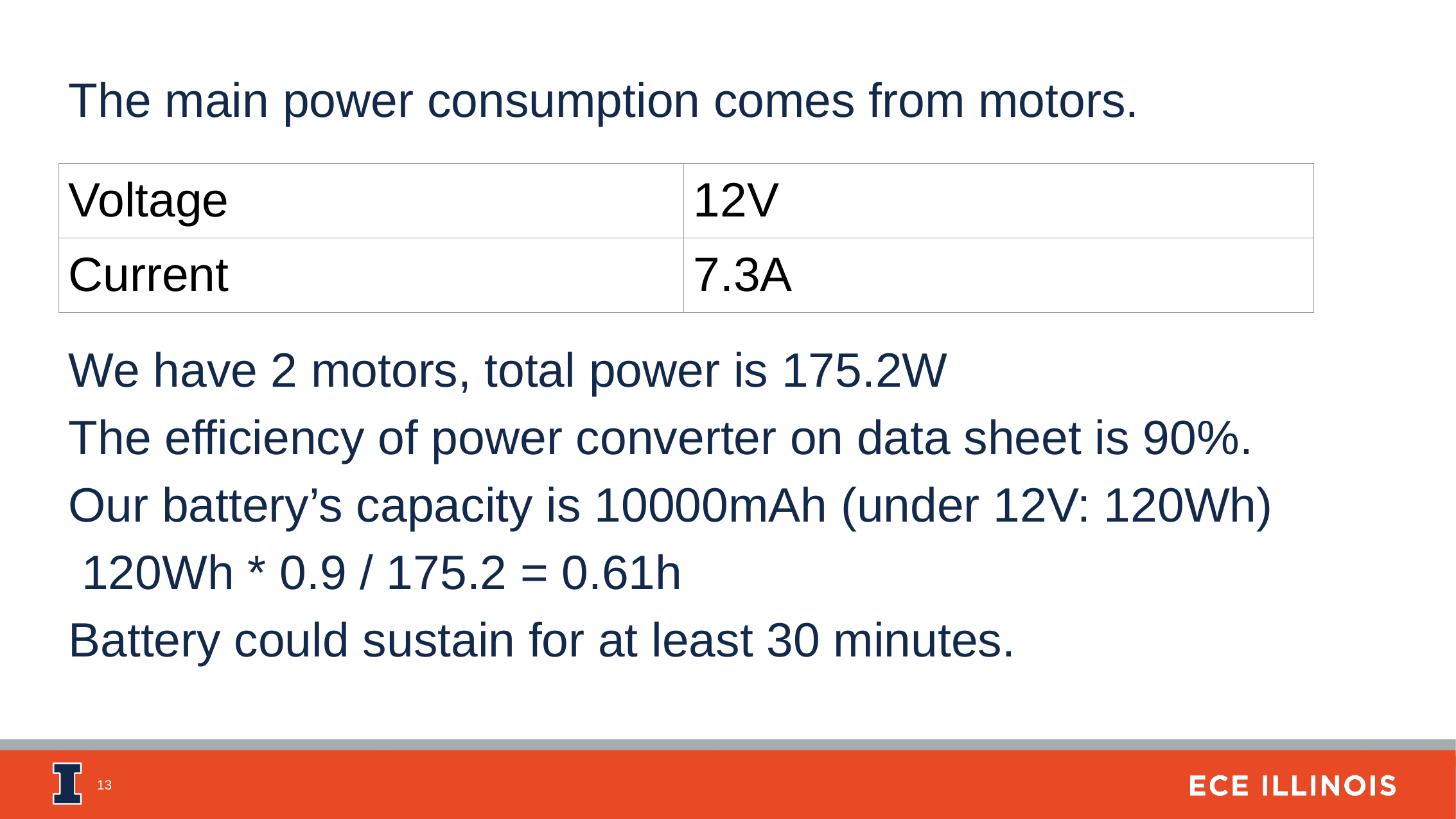

The main power consumption comes from motors.

We have 2 motors, total power is 175.2W
The efficiency of power converter on data sheet is 90%.
Our battery’s capacity is 10000mAh (under 12V: 120Wh)
 120Wh * 0.9 / 175.2 = 0.61h
Battery could sustain for at least 30 minutes.

| Voltage | 12V |
| --- | --- |
| Current | 7.3A |
13